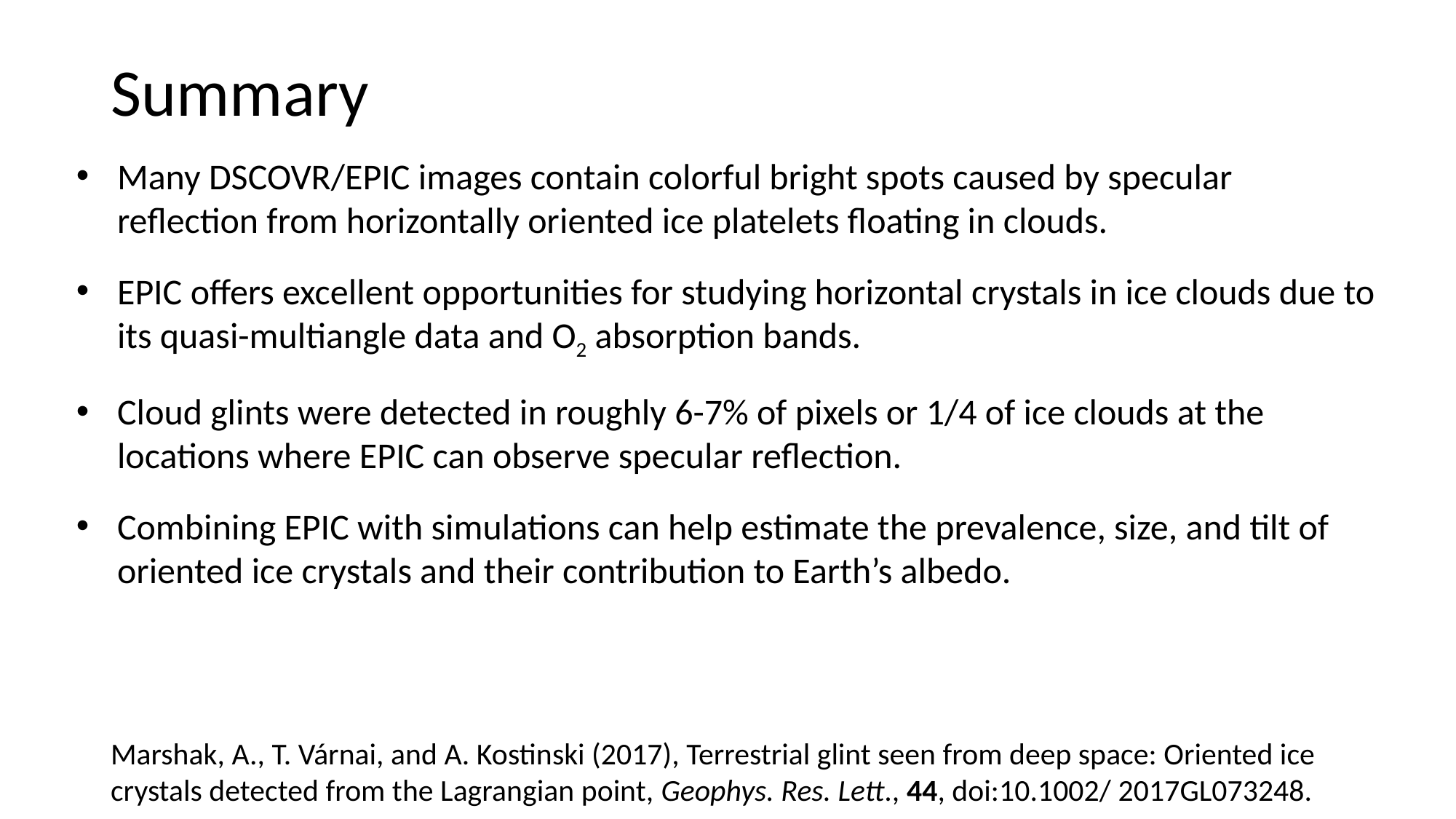

# Summary
Many DSCOVR/EPIC images contain colorful bright spots caused by specular reflection from horizontally oriented ice platelets floating in clouds.
EPIC offers excellent opportunities for studying horizontal crystals in ice clouds due to its quasi-multiangle data and O2 absorption bands.
Cloud glints were detected in roughly 6-7% of pixels or 1/4 of ice clouds at the locations where EPIC can observe specular reflection.
Combining EPIC with simulations can help estimate the prevalence, size, and tilt of oriented ice crystals and their contribution to Earth’s albedo.
Marshak, A., T. Várnai, and A. Kostinski (2017), Terrestrial glint seen from deep space: Oriented ice crystals detected from the Lagrangian point, Geophys. Res. Lett., 44, doi:10.1002/ 2017GL073248.